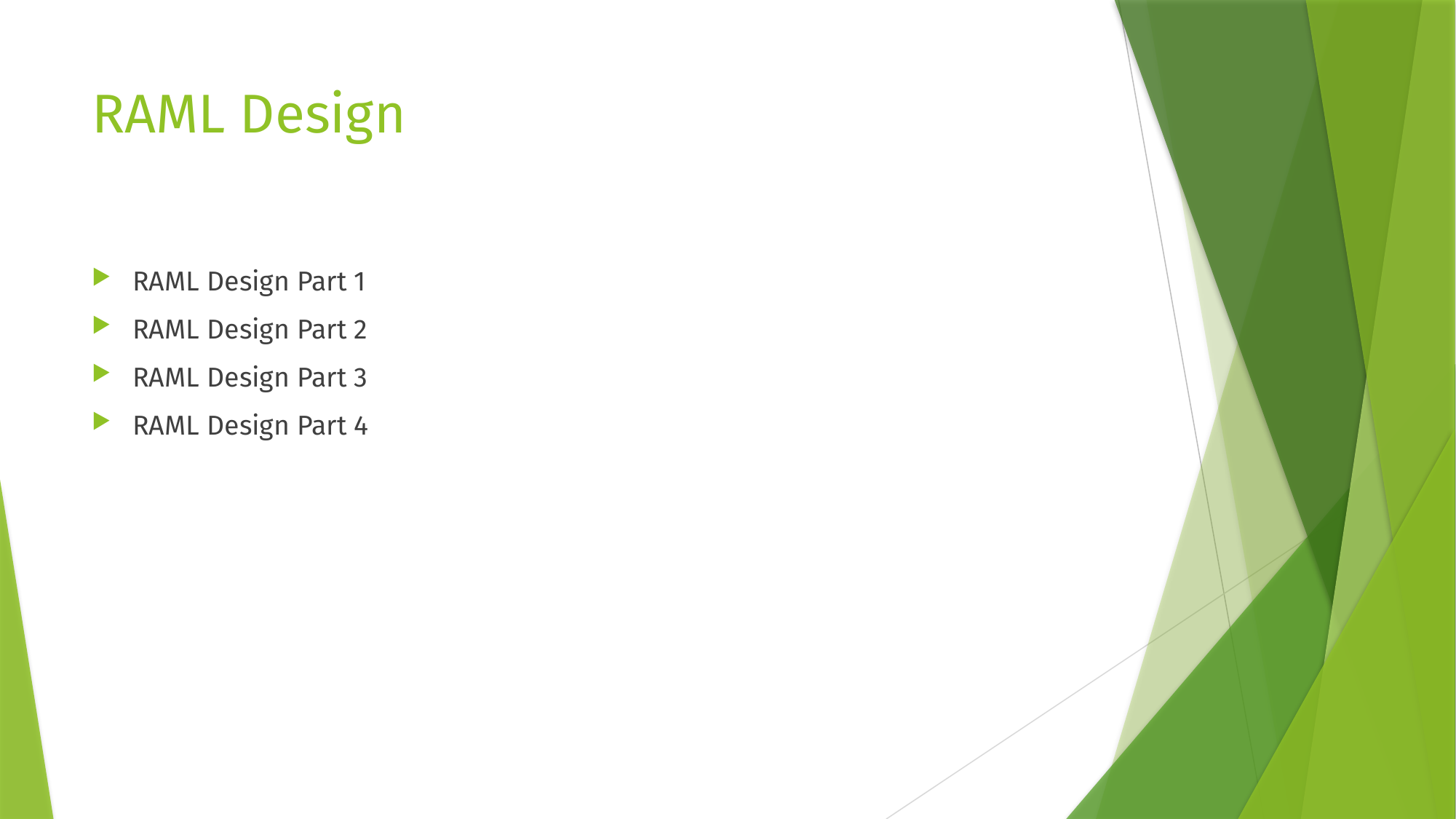

# RAML Design
RAML Design Part 1
RAML Design Part 2
RAML Design Part 3
RAML Design Part 4